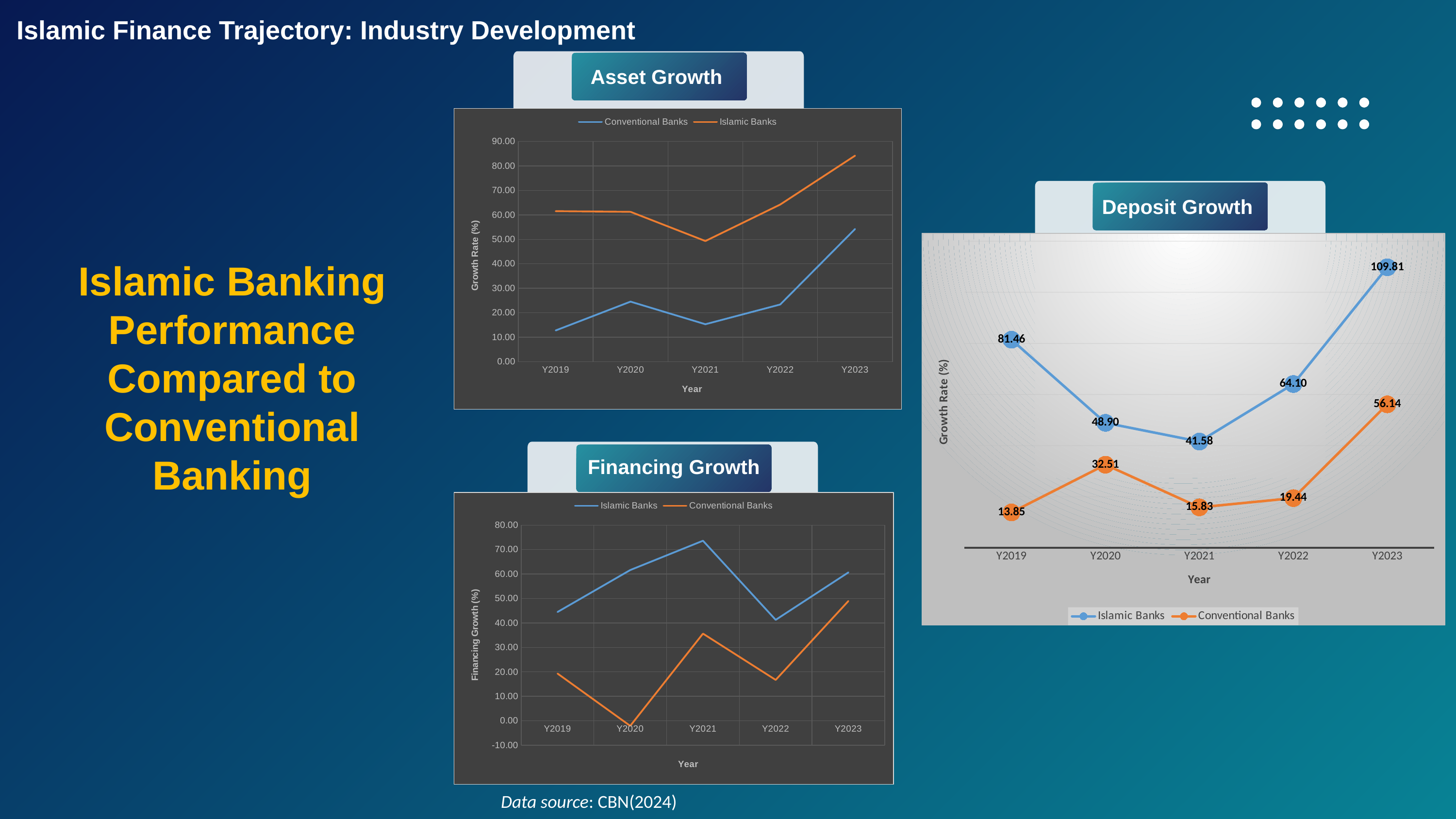

Islamic Finance Trajectory: Industry Development

Asset Growth

### Chart

| Category | Conventional Banks | Islamic Banks |
|---|---|---|
| Y2019 | 12.778733780289073 | 61.51714418030654 |
| Y2020 | 24.55607577323856 | 61.23475656537973 |
| Y2021 | 15.324574148041384 | 49.30438095464461 |
| Y2022 | 23.383485058864313 | 64.20924865083276 |
| Y2023 | 54.22175699444571 | 84.19090717979624 |

Deposit Growth

### Chart

| Category | Islamic Banks | Conventional Banks |
|---|---|---|
| Y2019 | 81.45982344287268 | 13.845600314958753 |
| Y2020 | 48.89604204900957 | 32.50876622041702 |
| Y2021 | 41.575697467774795 | 15.828874552430083 |
| Y2022 | 64.10330577346335 | 19.4354160173326 |
| Y2023 | 109.80539371243762 | 56.143033905134175 |
Islamic Banking Performance Compared to Conventional Banking

Financing Growth

### Chart

| Category | Islamic Banks | Conventional Banks |
|---|---|---|
| Y2019 | 44.46533055994568 | 19.30530691979683 |
| Y2020 | 61.630482537132615 | -2.100744270037944 |
| Y2021 | 73.61775380181356 | 35.62779233765699 |
| Y2022 | 41.255543621901296 | 16.70346748568843 |
| Y2023 | 60.672388725906345 | 48.967061900551734 |
Data source: CBN(2024)